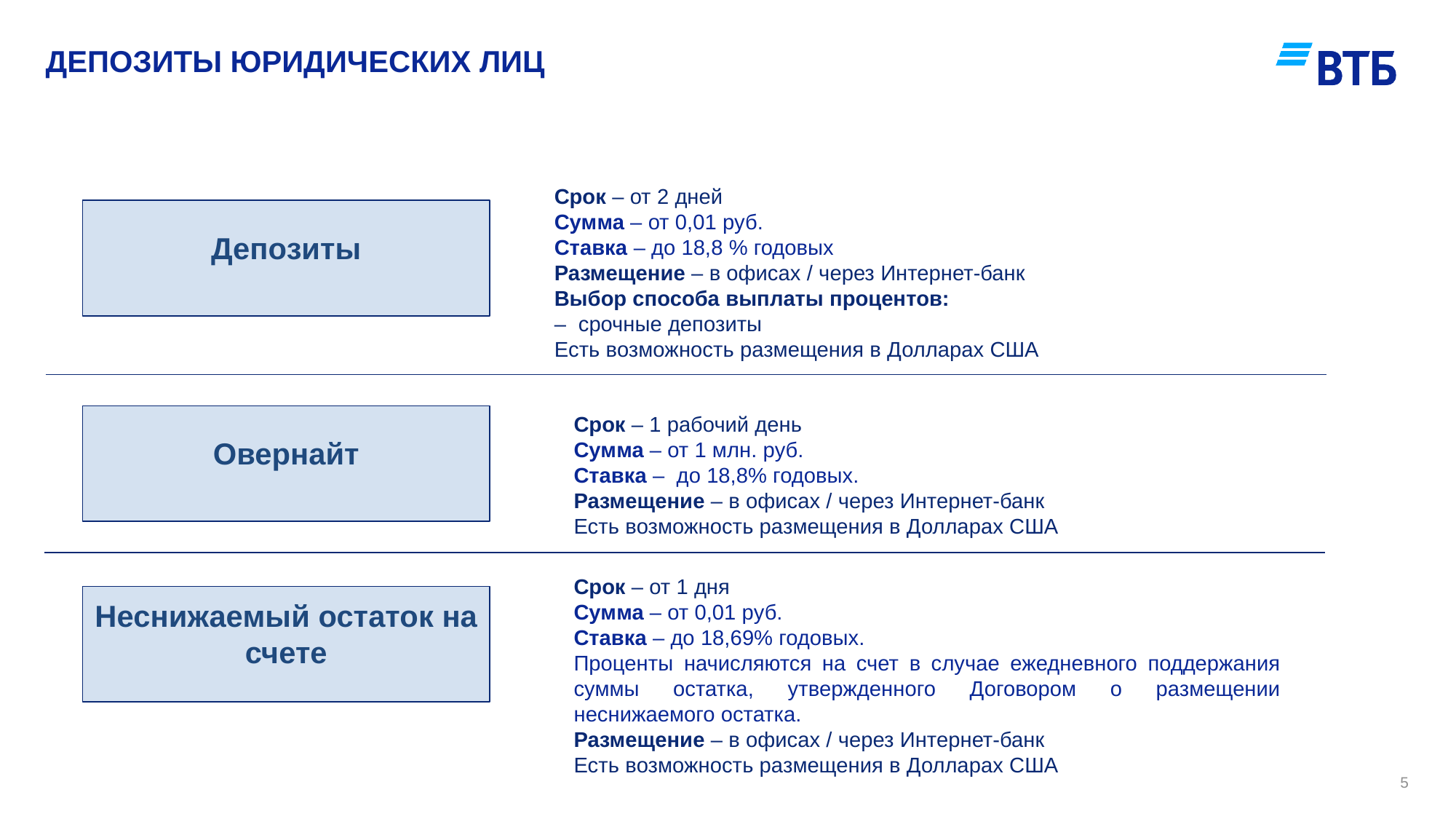

# ДЕПОЗИТЫ ЮРИДИЧЕСКИХ ЛИЦ
Срок – от 2 дней
Сумма – от 0,01 руб.
Ставка – до 18,8 % годовых
Размещение – в офисах / через Интернет-банк
Выбор способа выплаты процентов:
–  срочные депозиты
Есть возможность размещения в Долларах США
Депозиты

Овернайт

Срок – 1 рабочий день
Сумма – от 1 млн. руб.
Ставка –  до 18,8% годовых.
Размещение – в офисах / через Интернет-банк
Есть возможность размещения в Долларах США
Срок – от 1 дня
Сумма – от 0,01 руб.
Ставка – до 18,69% годовых.
Проценты начисляются на счет в случае ежедневного поддержания суммы остатка, утвержденного Договором о размещении неснижаемого остатка.
Размещение – в офисах / через Интернет-банк
Есть возможность размещения в Долларах США
Неснижаемый остаток на счете

5